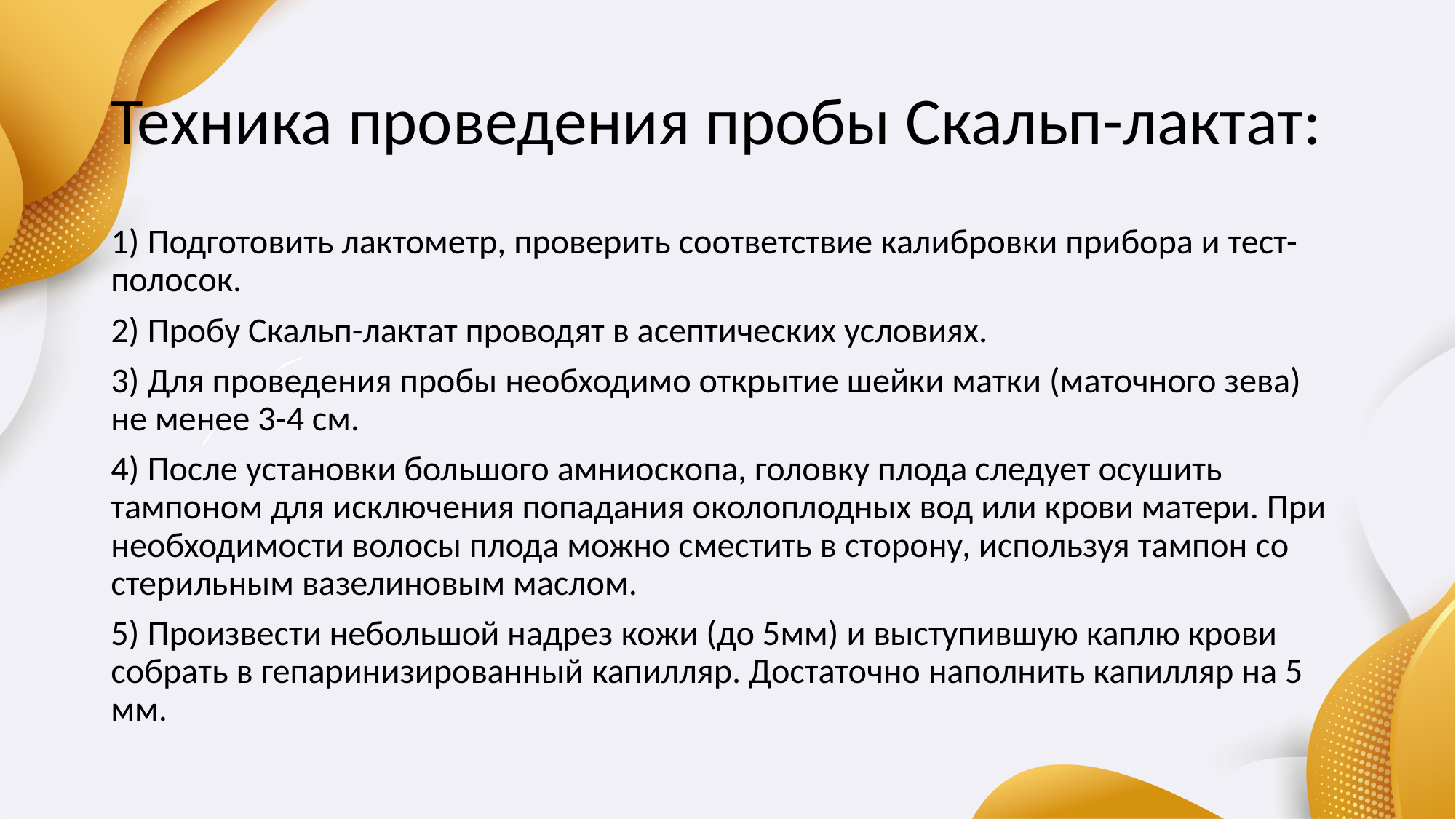

# Техника проведения пробы Скальп-лактат:
1) Подготовить лактометр, проверить соответствие калибровки прибора и тест-полосок.
2) Пробу Скальп-лактат проводят в асептических условиях.
3) Для проведения пробы необходимо открытие шейки матки (маточного зева) не менее 3-4 см.
4) После установки большого амниоскопа, головку плода следует осушить тампоном для исключения попадания околоплодных вод или крови матери. При необходимости волосы плода можно сместить в сторону, используя тампон со стерильным вазелиновым маслом.
5) Произвести небольшой надрез кожи (до 5мм) и выступившую каплю крови собрать в гепаринизированный капилляр. Достаточно наполнить капилляр на 5 мм.